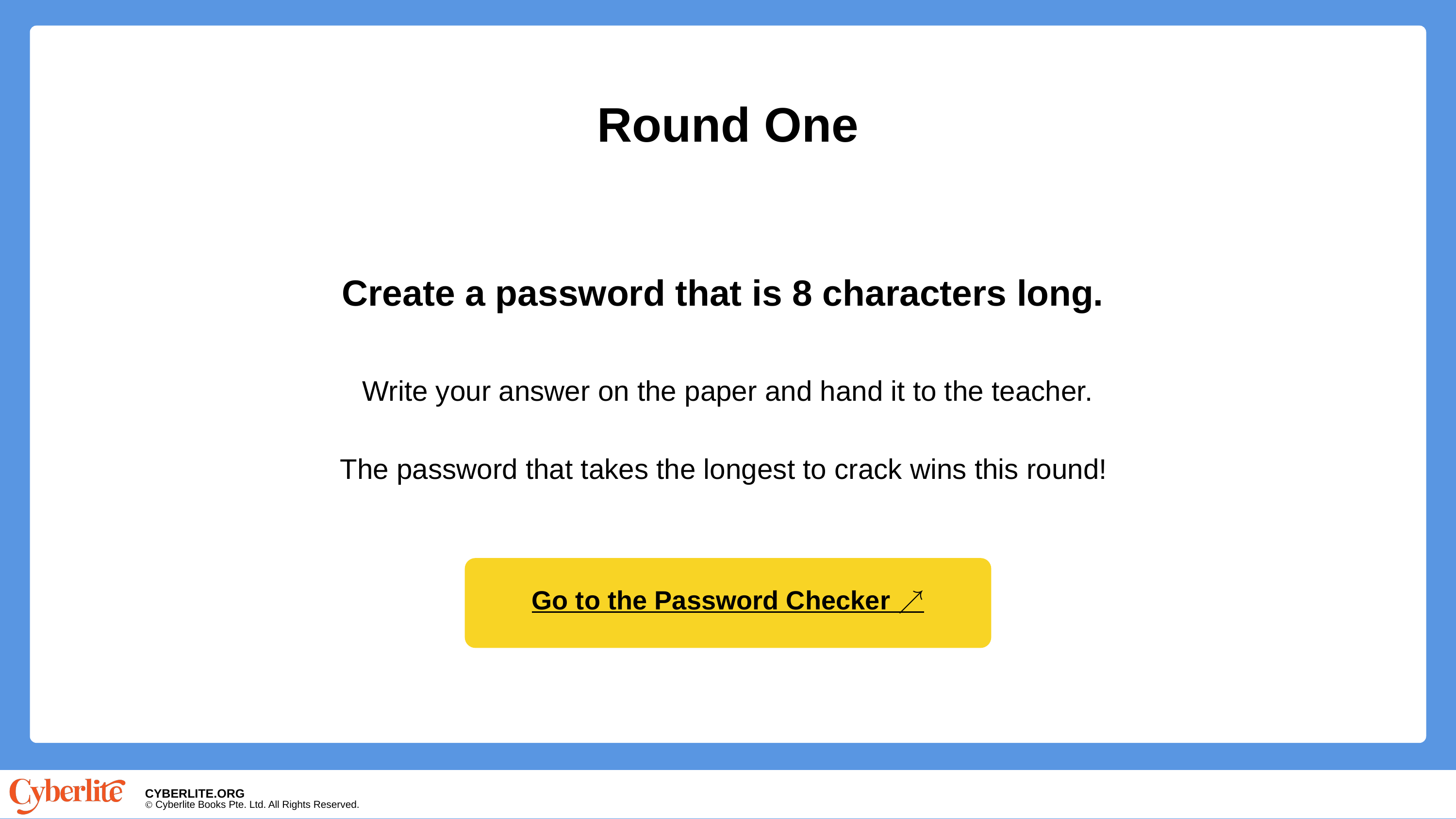

Round One
Create a password that is 8 characters long.
Write your answer on the paper and hand it to the teacher.

The password that takes the longest to crack wins this round!

Go to the Password Checker ↗